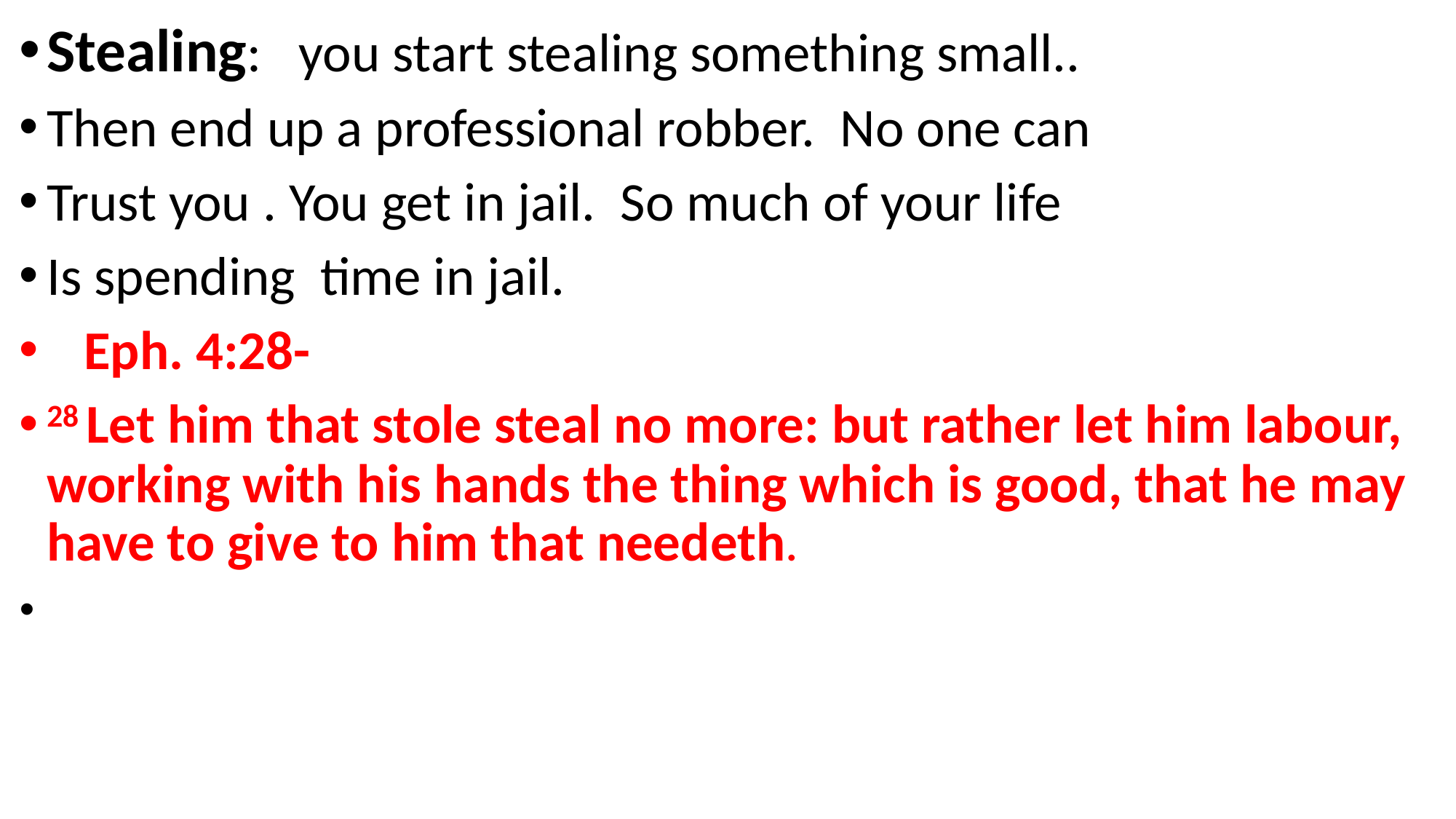

Stealing:   you start stealing something small..
Then end up a professional robber.  No one can
Trust you . You get in jail.  So much of your life
Is spending  time in jail.
   Eph. 4:28-
28 Let him that stole steal no more: but rather let him labour, working with his hands the thing which is good, that he may have to give to him that needeth.